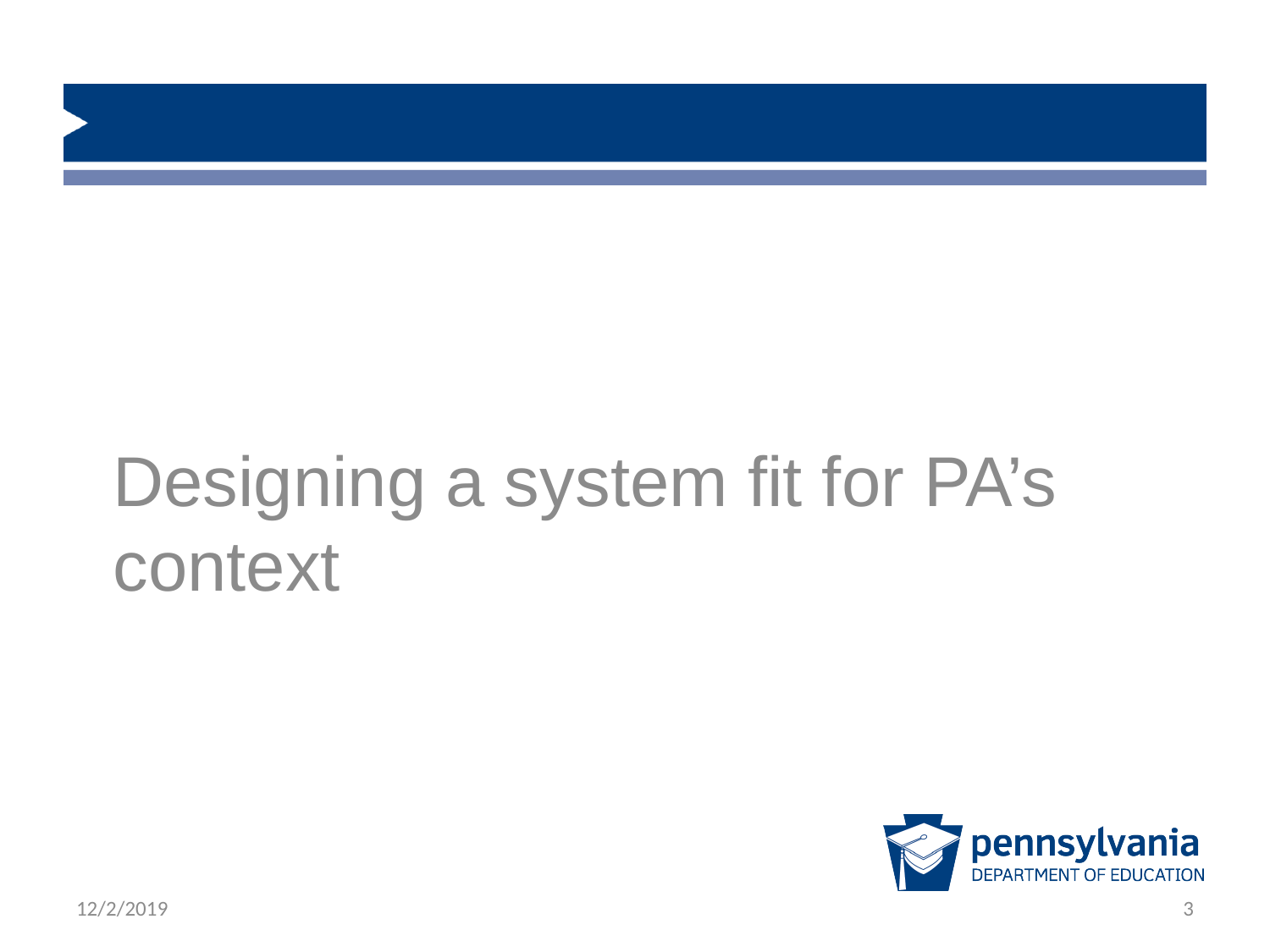

Designing a system fit for PA’s context
12/2/2019
3